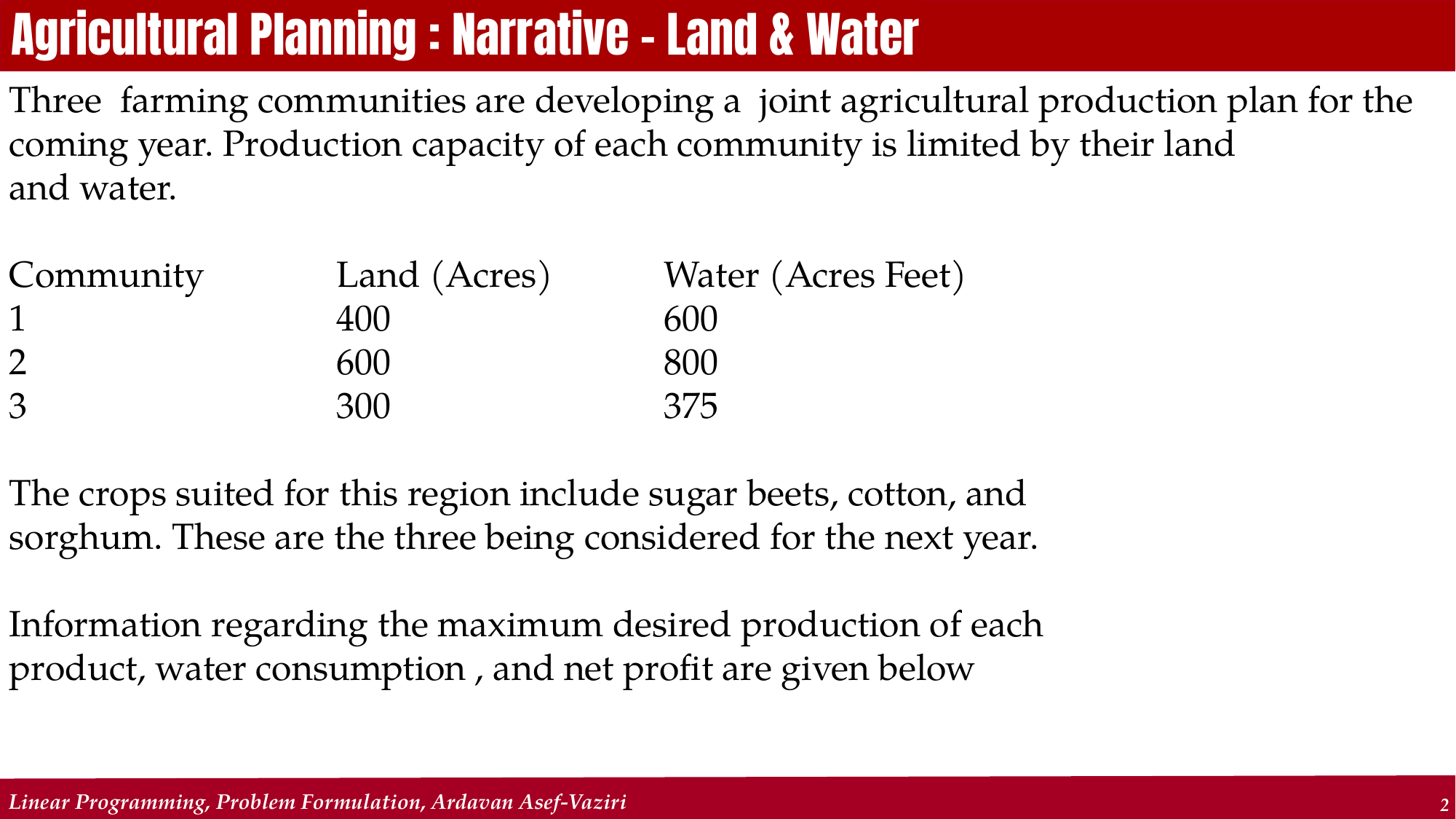

# Agricultural Planning : Narrative – Land & Water
Three  farming communities are developing a  joint agricultural production plan for the coming year. Production capacity of each community is limited by their land
and water.

Community		Land (Acres)		Water (Acres Feet)
1			400			600
2			600			800
3			300			375

The crops suited for this region include sugar beets, cotton, and
sorghum. These are the three being considered for the next year.

Information regarding the maximum desired production of each
product, water consumption , and net profit are given below